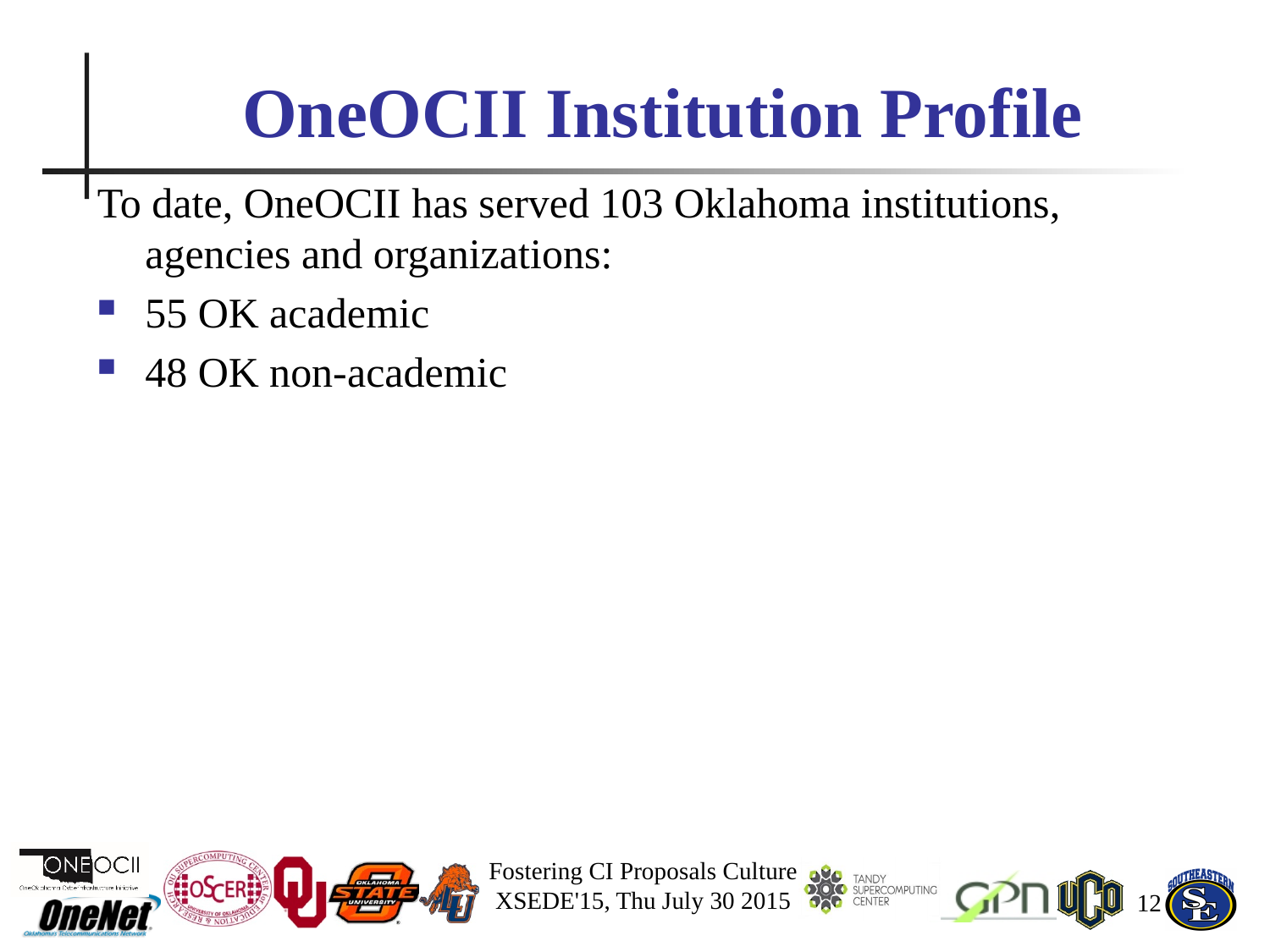

# OneOCII Institution Profile
To date, OneOCII has served 103 Oklahoma institutions, agencies and organizations:
55 OK academic
48 OK non-academic

Fostering CI Proposals Culture
XSEDE'15, Thu July 30 2015
12